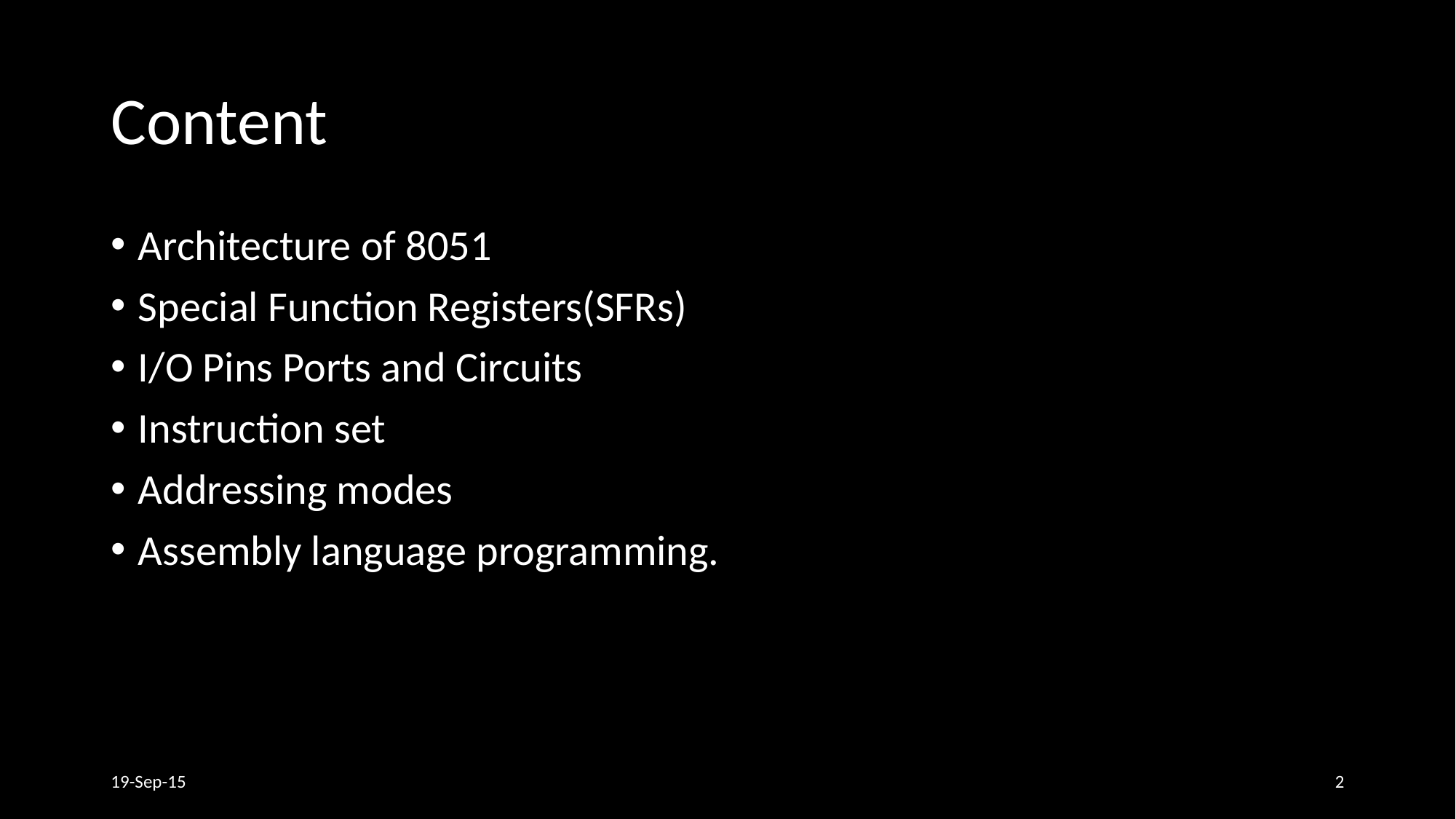

# Content
Architecture of 8051
Special Function Registers(SFRs)
I/O Pins Ports and Circuits
Instruction set
Addressing modes
Assembly language programming.

19-Sep-15
2